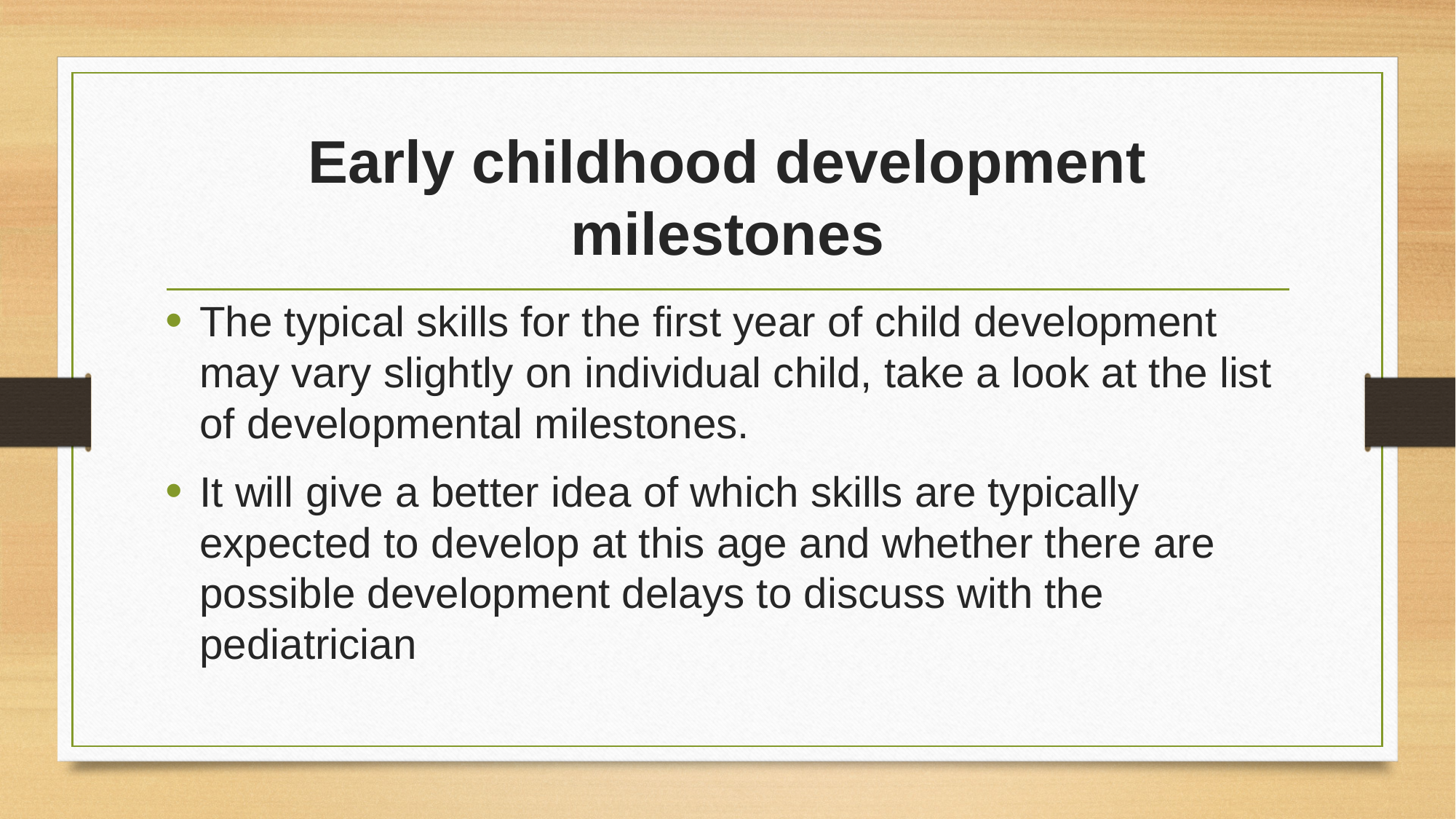

# Early childhood development milestones
The typical skills for the first year of child development may vary slightly on individual child, take a look at the list of developmental milestones.
It will give a better idea of which skills are typically expected to develop at this age and whether there are possible development delays to discuss with the pediatrician